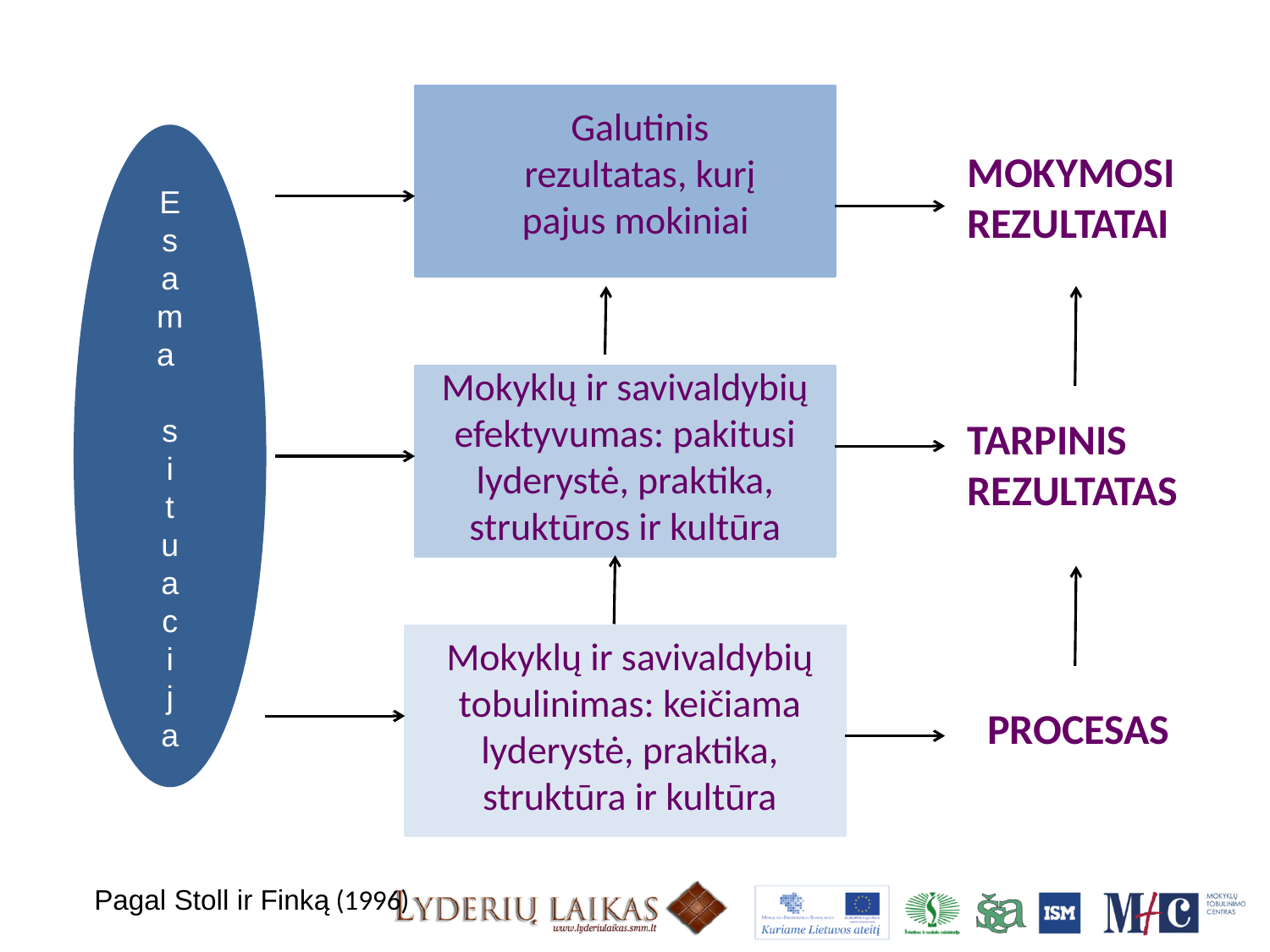

Galutinis rezultatas, kurį pajus mokiniai

MOKYMOSI REZULTATAI
E
s
a
m
a

s
i
t
u
a
c
i
j
a
Mokyklų ir savivaldybių efektyvumas: pakitusi lyderystė, praktika, struktūros ir kultūra

TARPINIS REZULTATAS
Mokyklų ir savivaldybių tobulinimas: keičiama lyderystė, praktika, struktūra ir kultūra

PROCESAS
Pagal Stoll ir Finką (1996)